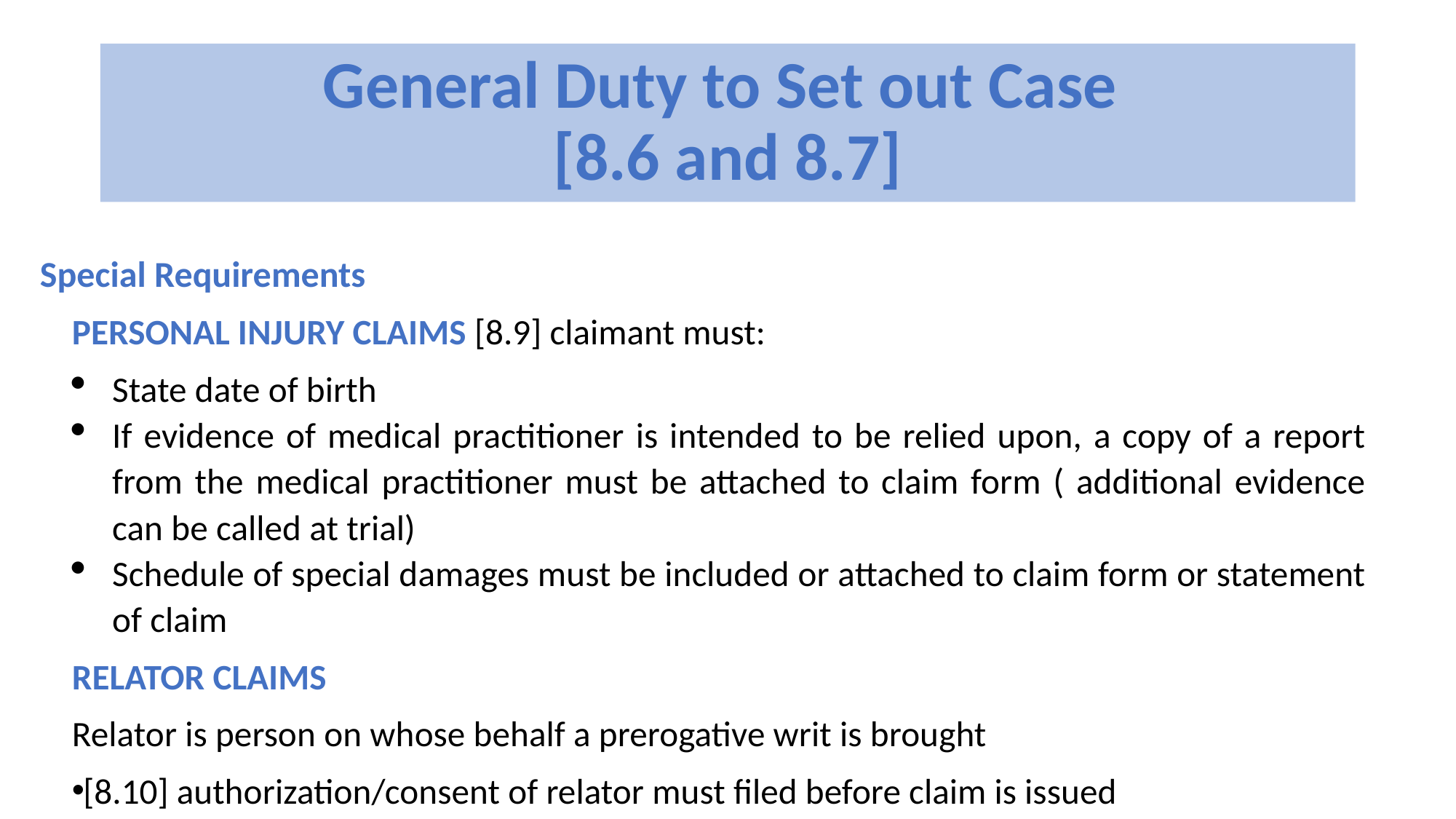

# General Duty to Set out Case [8.6 and 8.7]
Special Requirements
PERSONAL INJURY CLAIMS [8.9] claimant must:
State date of birth
If evidence of medical practitioner is intended to be relied upon, a copy of a report from the medical practitioner must be attached to claim form ( additional evidence can be called at trial)
Schedule of special damages must be included or attached to claim form or statement of claim
RELATOR CLAIMS
Relator is person on whose behalf a prerogative writ is brought
[8.10] authorization/consent of relator must filed before claim is issued